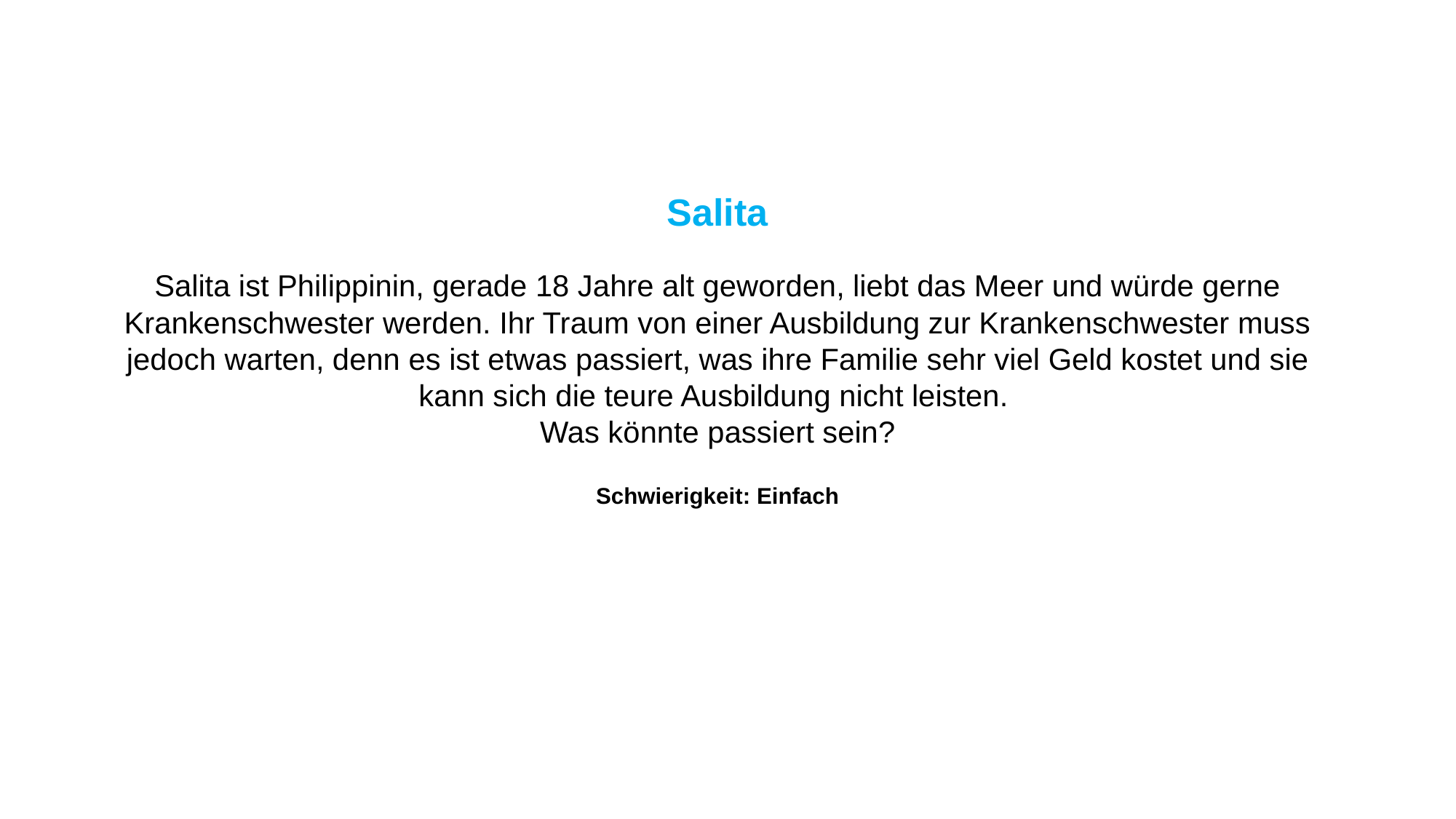

Salita
Salita ist Philippinin, gerade 18 Jahre alt geworden, liebt das Meer und würde gerne Krankenschwester werden. Ihr Traum von einer Ausbildung zur Krankenschwester muss jedoch warten, denn es ist etwas passiert, was ihre Familie sehr viel Geld kostet und sie kann sich die teure Ausbildung nicht leisten.
Was könnte passiert sein?
 
Schwierigkeit: Einfach